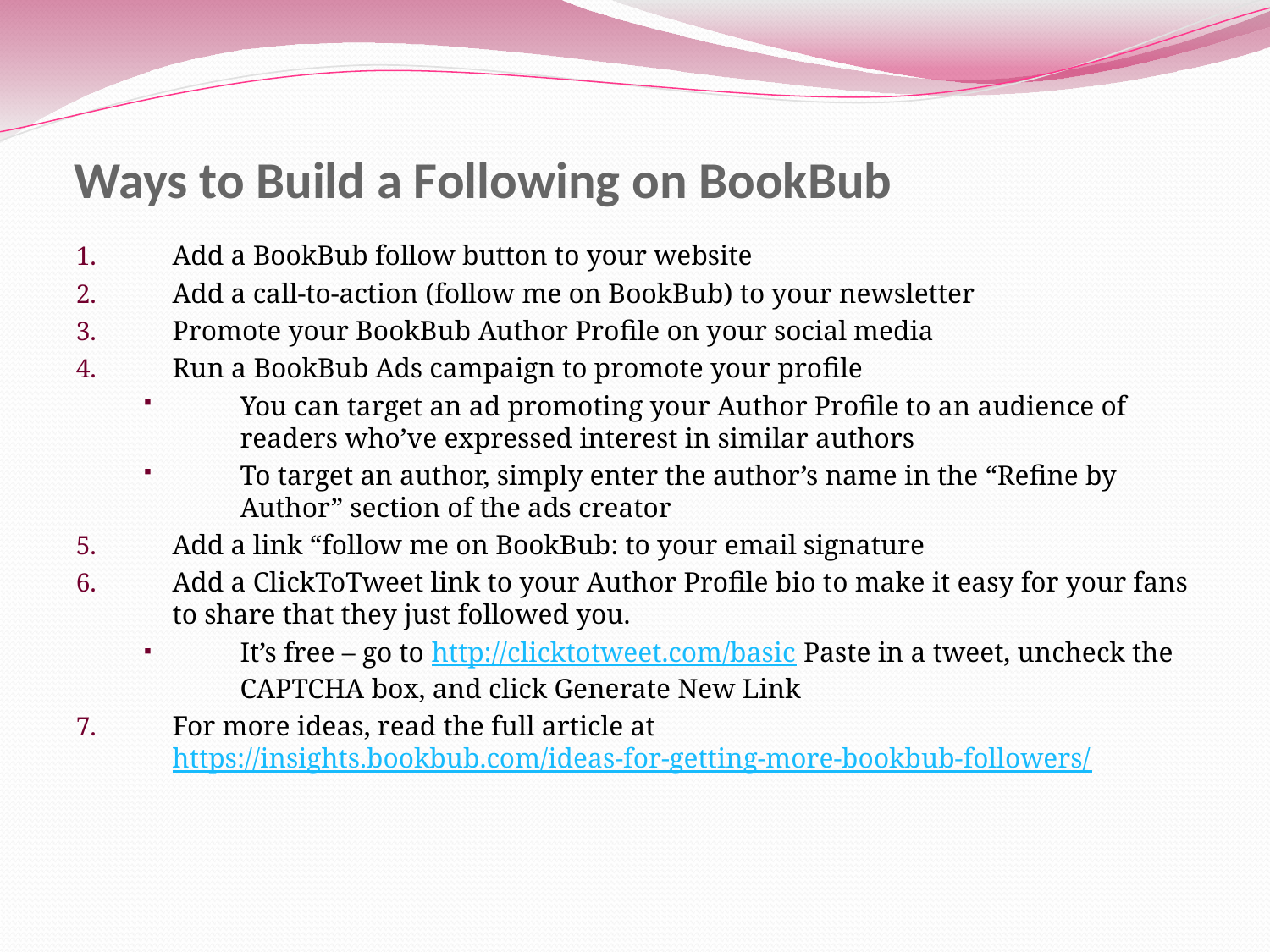

# Ways to Build a Following on BookBub
Add a BookBub follow button to your website
Add a call-to-action (follow me on BookBub) to your newsletter
Promote your BookBub Author Profile on your social media
Run a BookBub Ads campaign to promote your profile
You can target an ad promoting your Author Profile to an audience of readers who’ve expressed interest in similar authors
To target an author, simply enter the author’s name in the “Refine by Author” section of the ads creator
Add a link “follow me on BookBub: to your email signature
Add a ClickToTweet link to your Author Profile bio to make it easy for your fans to share that they just followed you.
It’s free – go to http://clicktotweet.com/basic Paste in a tweet, uncheck the CAPTCHA box, and click Generate New Link
For more ideas, read the full article at https://insights.bookbub.com/ideas-for-getting-more-bookbub-followers/